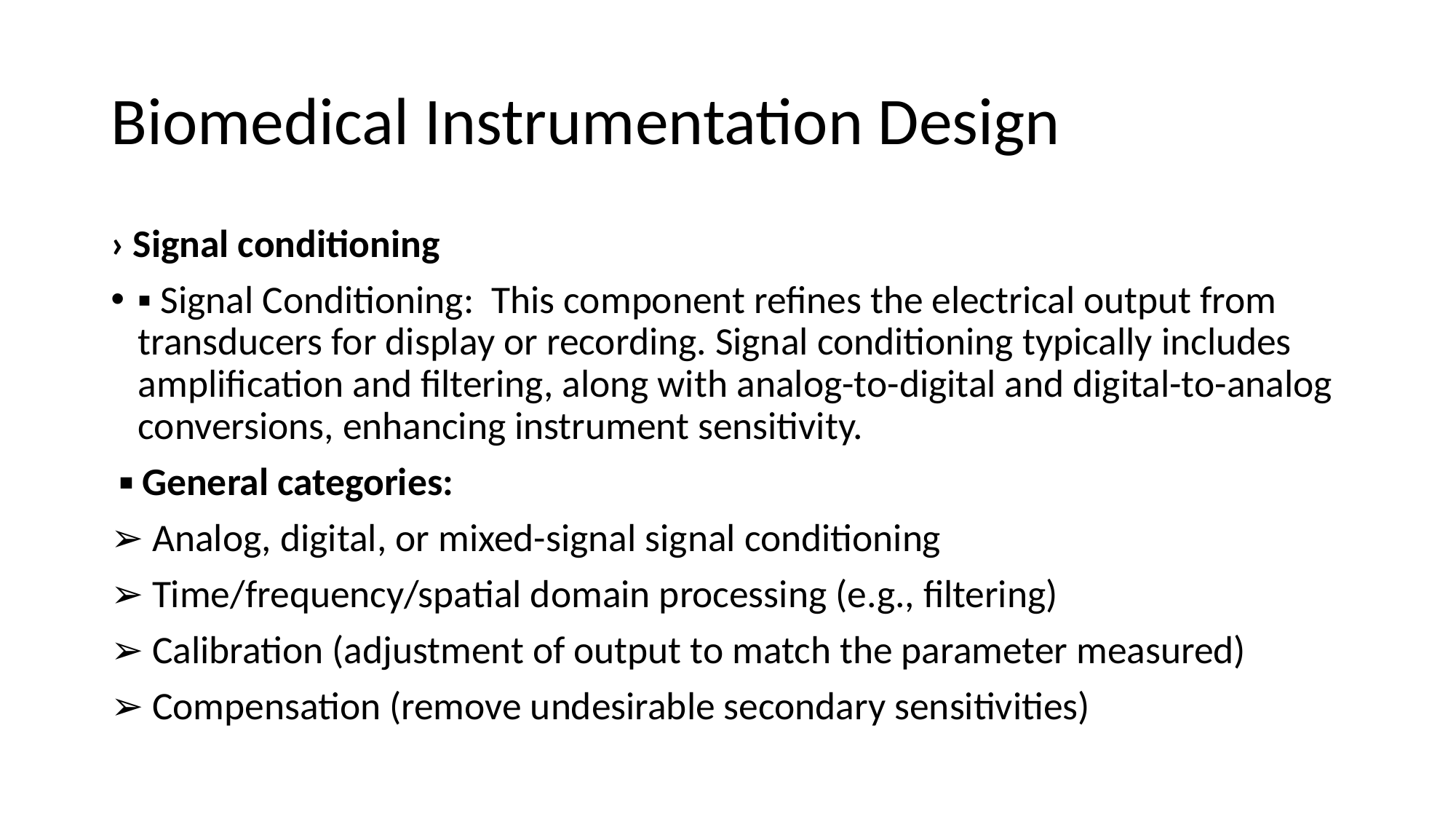

# Biomedical Instrumentation Design
› Signal conditioning
▪ Signal Conditioning:  This component refines the electrical output from transducers for display or recording. Signal conditioning typically includes amplification and filtering, along with analog-to-digital and digital-to-analog conversions, enhancing instrument sensitivity.
 ▪ General categories:
➢ Analog, digital, or mixed-signal signal conditioning
➢ Time/frequency/spatial domain processing (e.g., filtering)
➢ Calibration (adjustment of output to match the parameter measured)
➢ Compensation (remove undesirable secondary sensitivities)